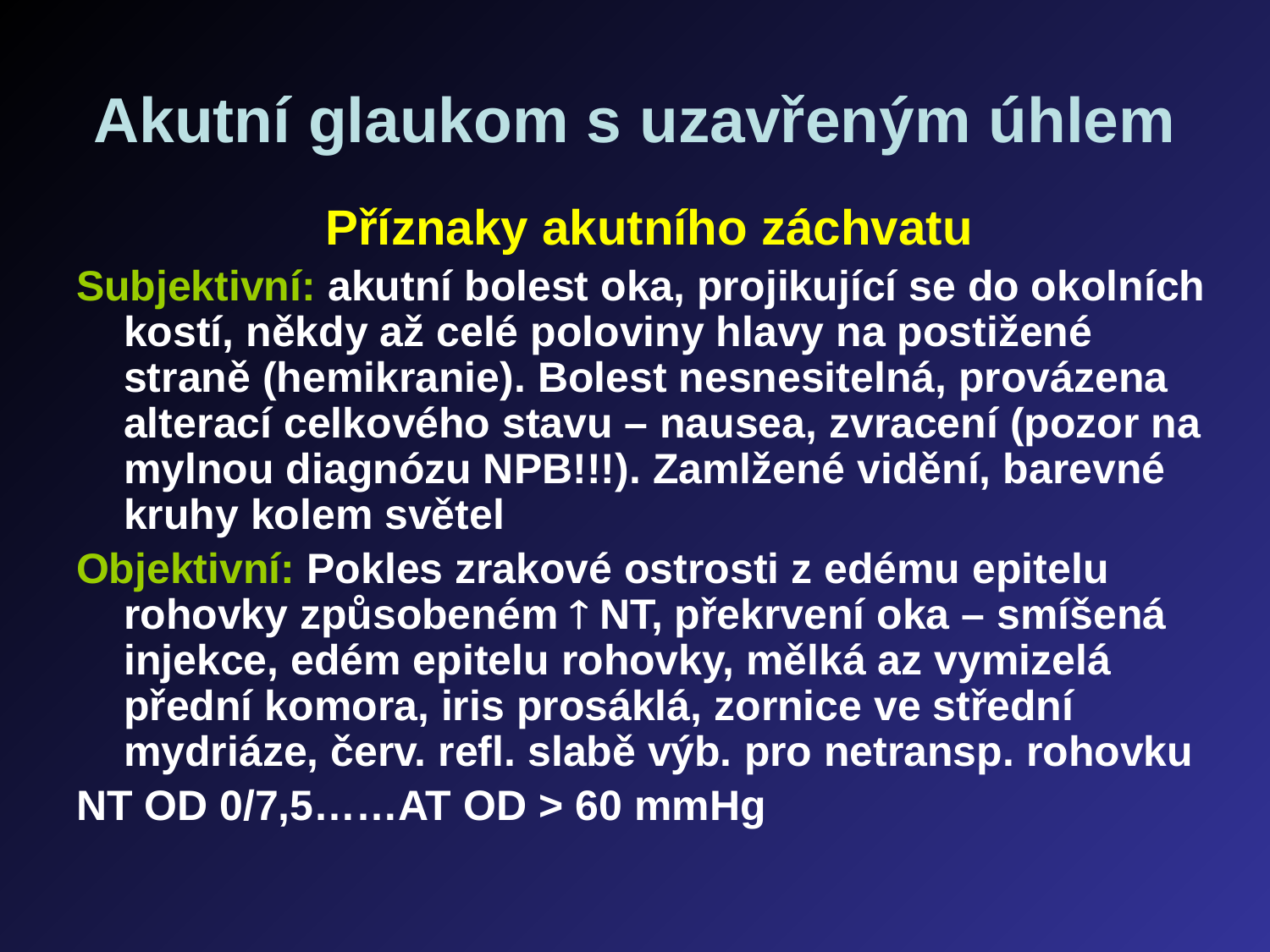

# Akutní glaukom s uzavřeným úhlem
Příznaky akutního záchvatu
Subjektivní: akutní bolest oka, projikující se do okolních kostí, někdy až celé poloviny hlavy na postižené straně (hemikranie). Bolest nesnesitelná, provázena alterací celkového stavu – nausea, zvracení (pozor na mylnou diagnózu NPB!!!). Zamlžené vidění, barevné kruhy kolem světel
Objektivní: Pokles zrakové ostrosti z edému epitelu rohovky způsobeném ↑ NT, překrvení oka – smíšená injekce, edém epitelu rohovky, mělká az vymizelá přední komora, iris prosáklá, zornice ve střední mydriáze, červ. refl. slabě výb. pro netransp. rohovku
NT OD 0/7,5……AT OD > 60 mmHg